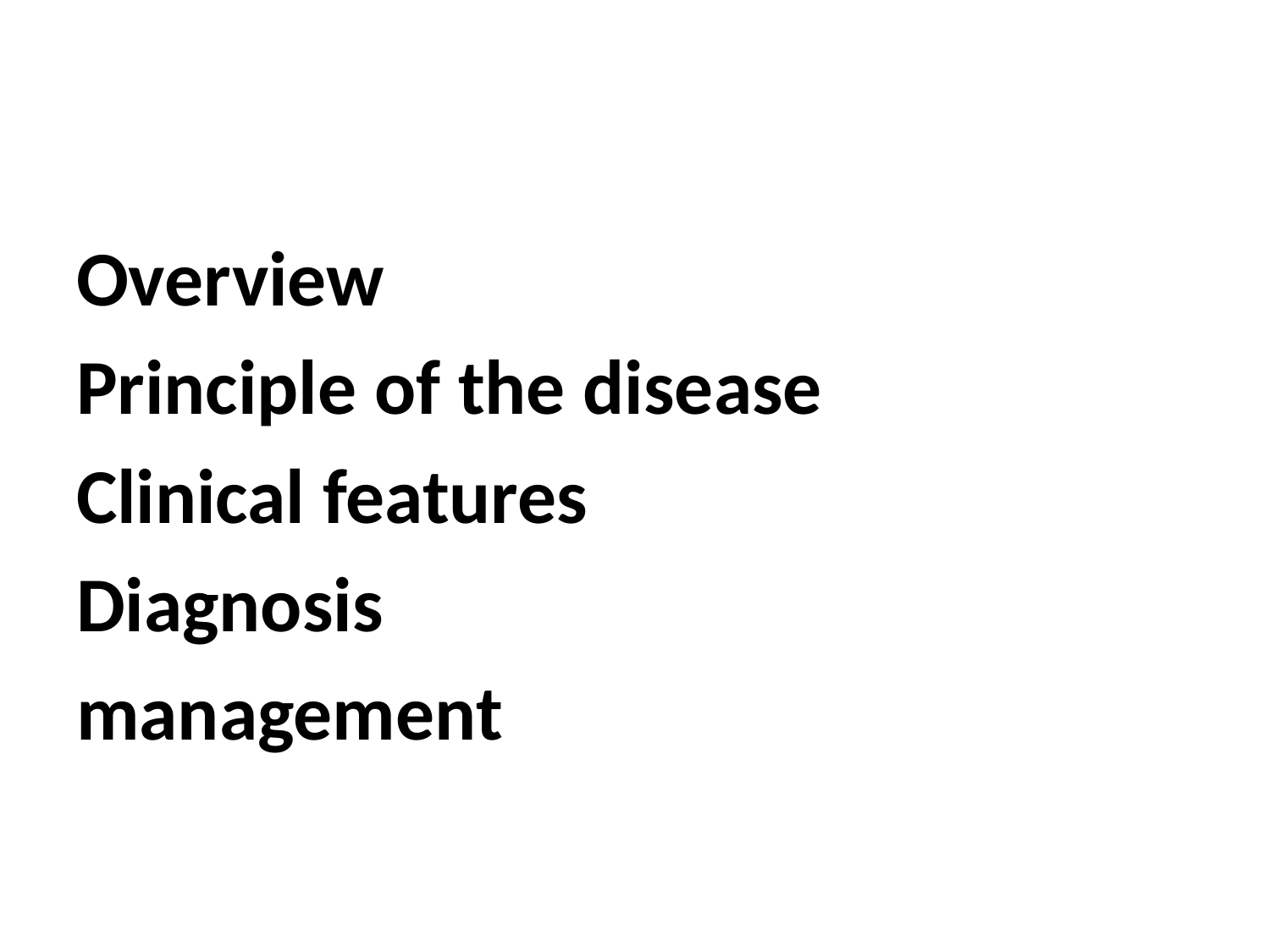

#
Overview
Principle of the disease
Clinical features
Diagnosis
management